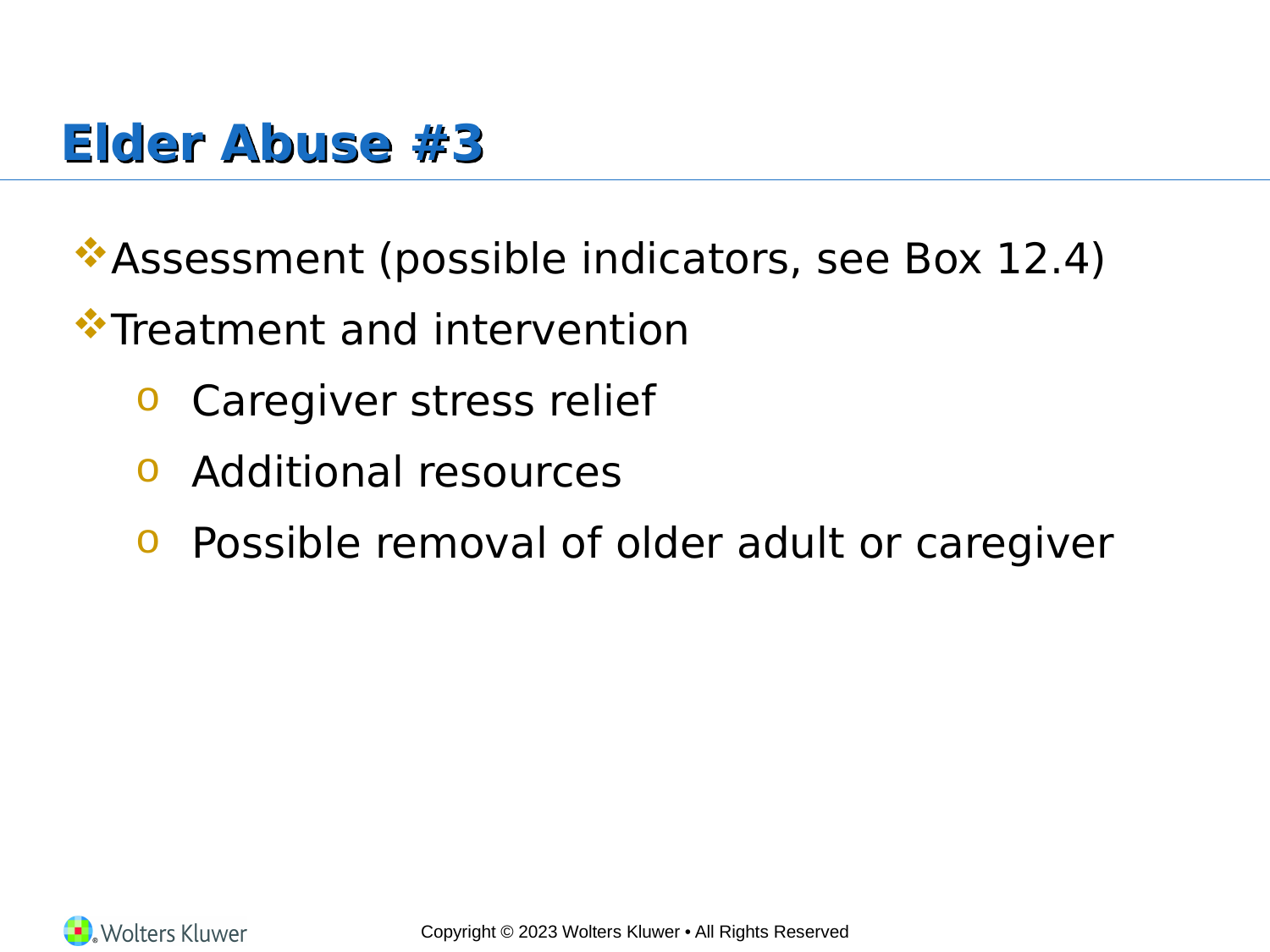

# Elder Abuse #3
Assessment (possible indicators, see Box 12.4)
Treatment and intervention
Caregiver stress relief
Additional resources
Possible removal of older adult or caregiver